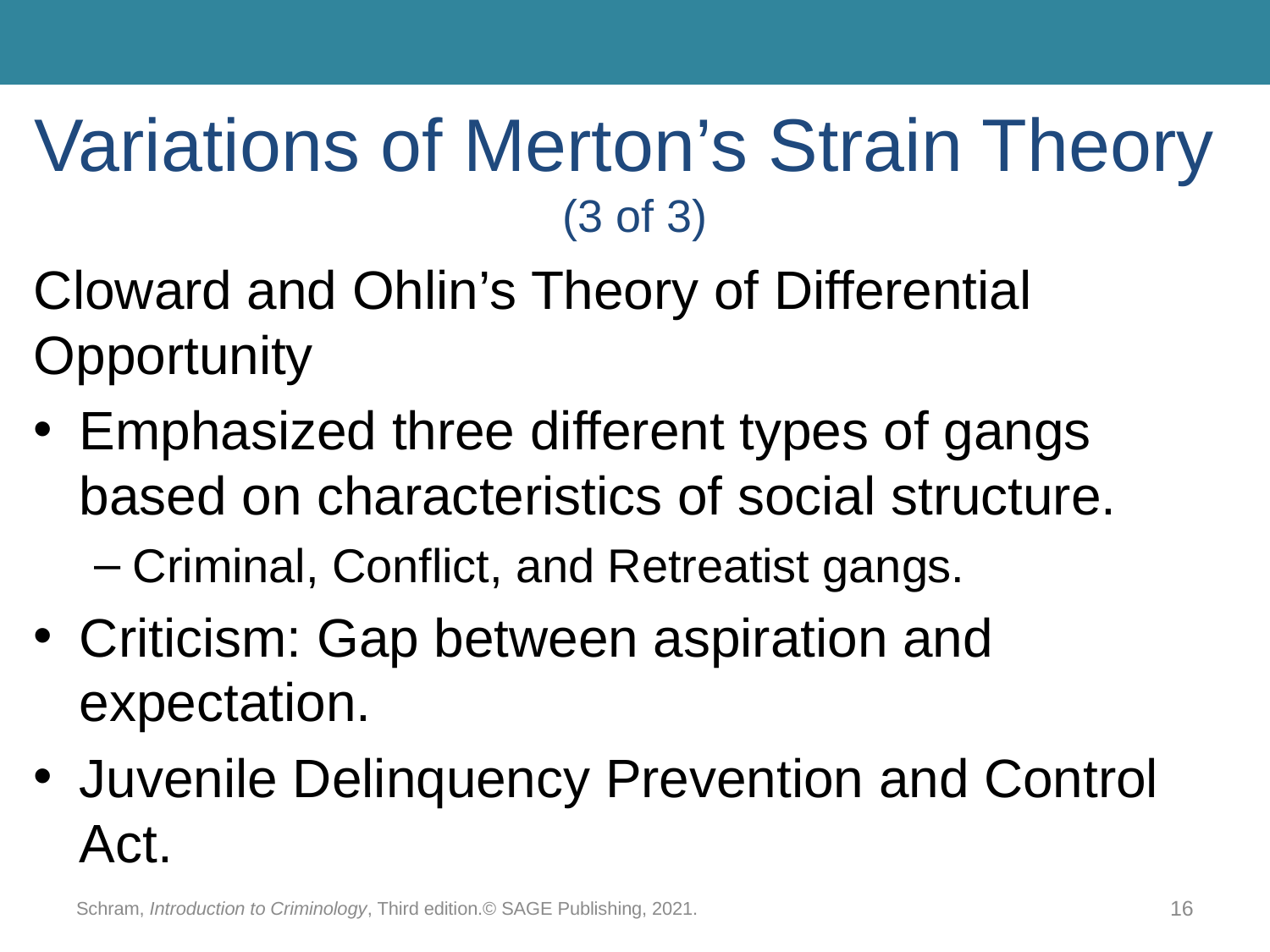

# Variations of Merton’s Strain Theory (3 of 3)
Cloward and Ohlin’s Theory of Differential Opportunity
Emphasized three different types of gangs based on characteristics of social structure.
Criminal, Conflict, and Retreatist gangs.
Criticism: Gap between aspiration and expectation.
Juvenile Delinquency Prevention and Control Act.

Schram, Introduction to Criminology, Third edition.© SAGE Publishing, 2021.
16